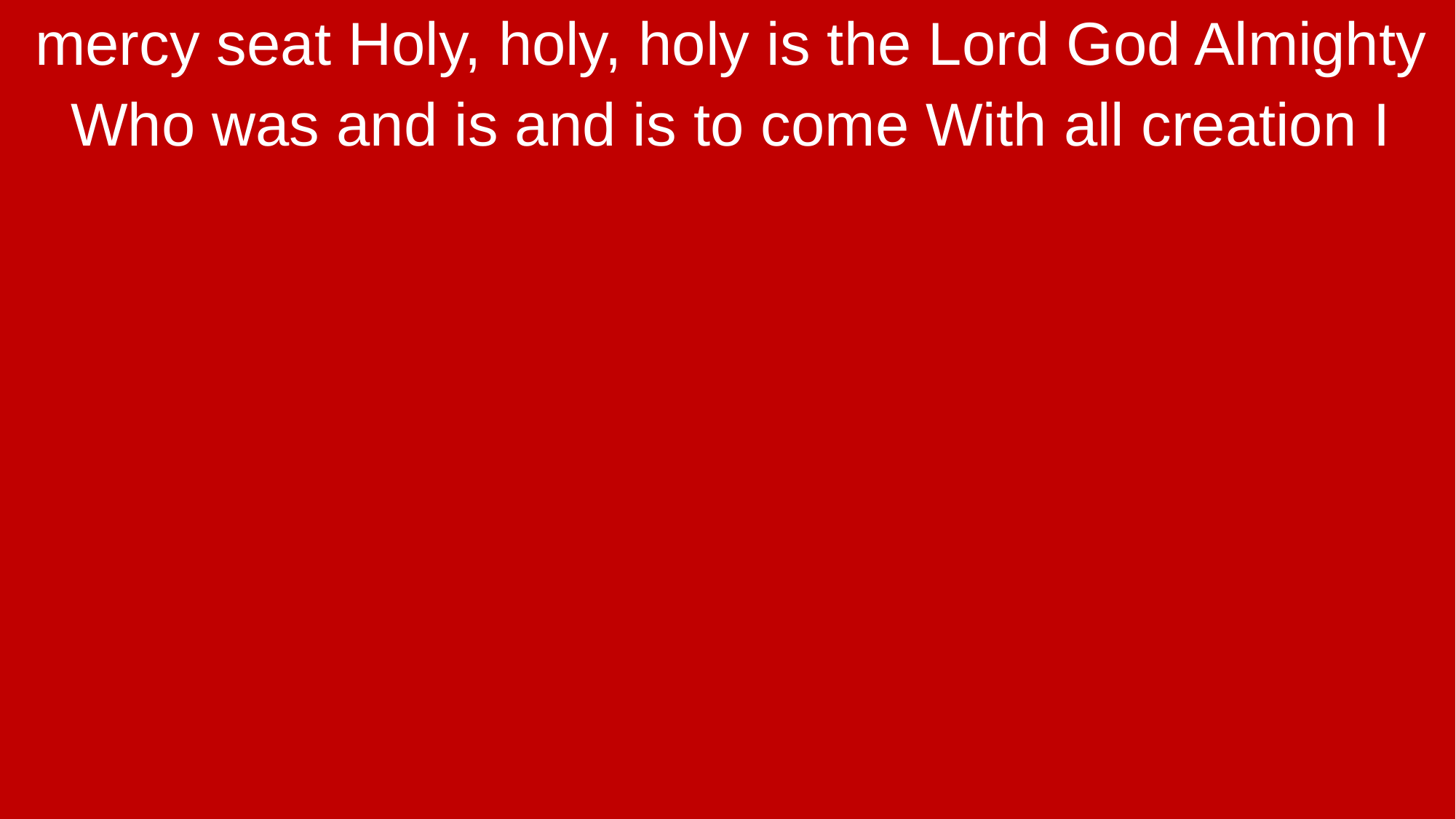

mercy seat Holy, holy, holy is the Lord God Almighty
Who was and is and is to come With all creation I